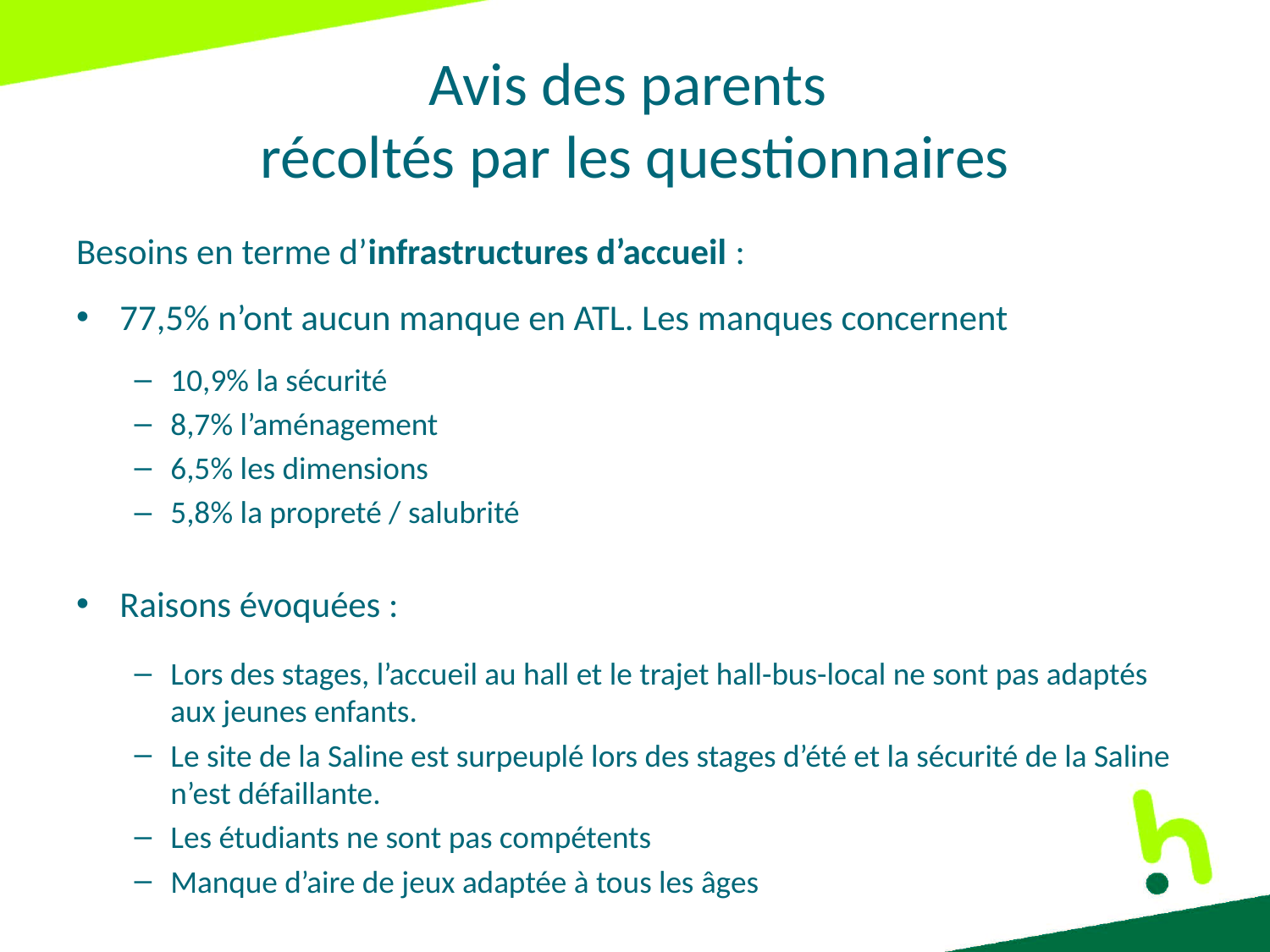

# Avis des parents récoltés par les questionnaires
Besoins en terme d’infrastructures d’accueil :

77,5% n’ont aucun manque en ATL. Les manques concernent

10,9% la sécurité
8,7% l’aménagement
6,5% les dimensions
5,8% la propreté / salubrité

Raisons évoquées :

Lors des stages, l’accueil au hall et le trajet hall-bus-local ne sont pas adaptés aux jeunes enfants.
Le site de la Saline est surpeuplé lors des stages d’été et la sécurité de la Saline n’est défaillante.
Les étudiants ne sont pas compétents
Manque d’aire de jeux adaptée à tous les âges